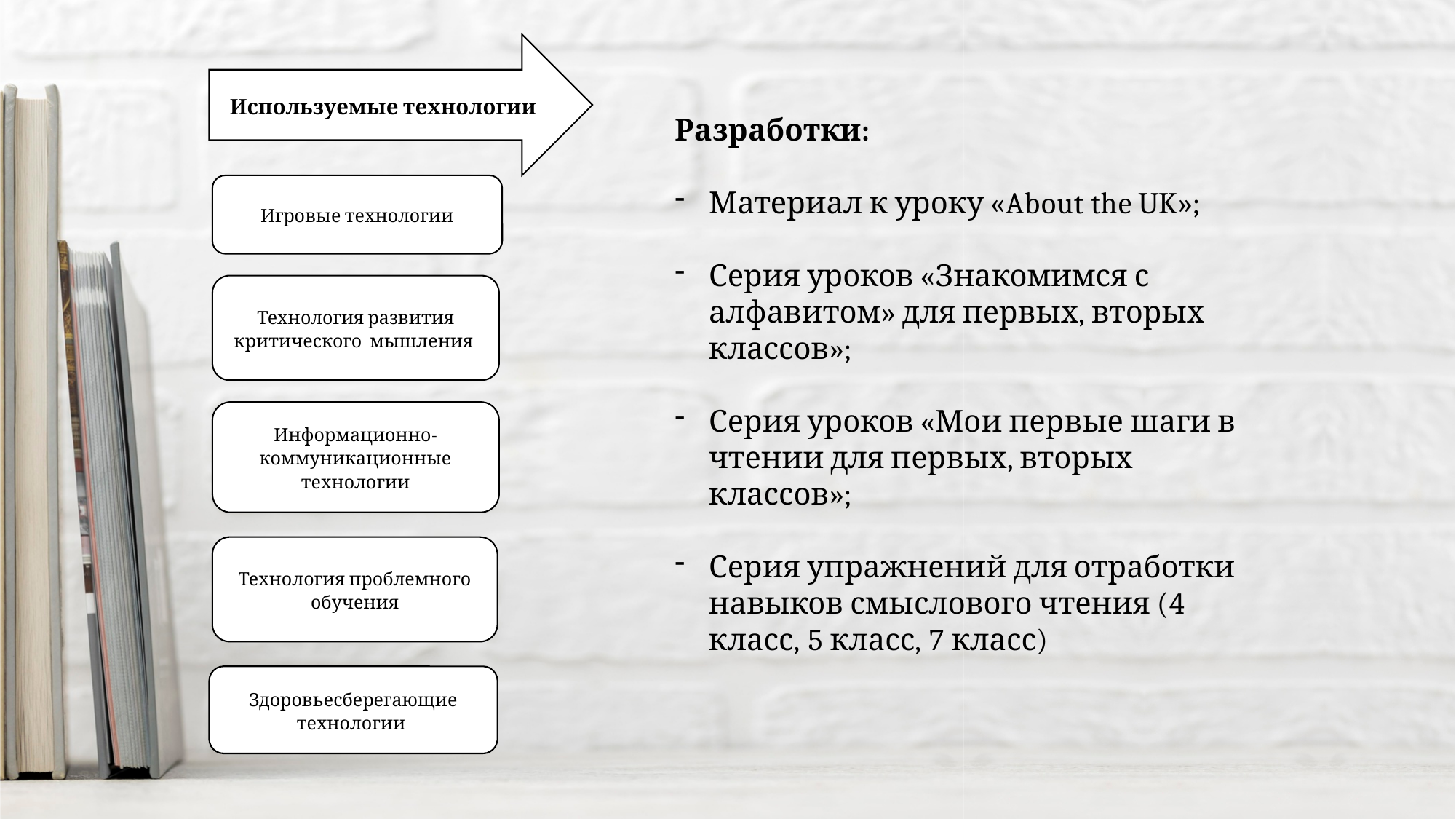

Используемые технологии
Игровые технологии
Технология развития критического  мышления
Информационно-коммуникационные технологии
Технология проблемного обучения
Здоровьесберегающие технологии
Разработки:

Материал к уроку «About the UK»;

Серия уроков «Знакомимся с алфавитом» для первых, вторых классов»;

Серия уроков «Мои первые шаги в чтении для первых, вторых классов»;

Серия упражнений для отработки навыков смыслового чтения (4 класс, 5 класс, 7 класс)